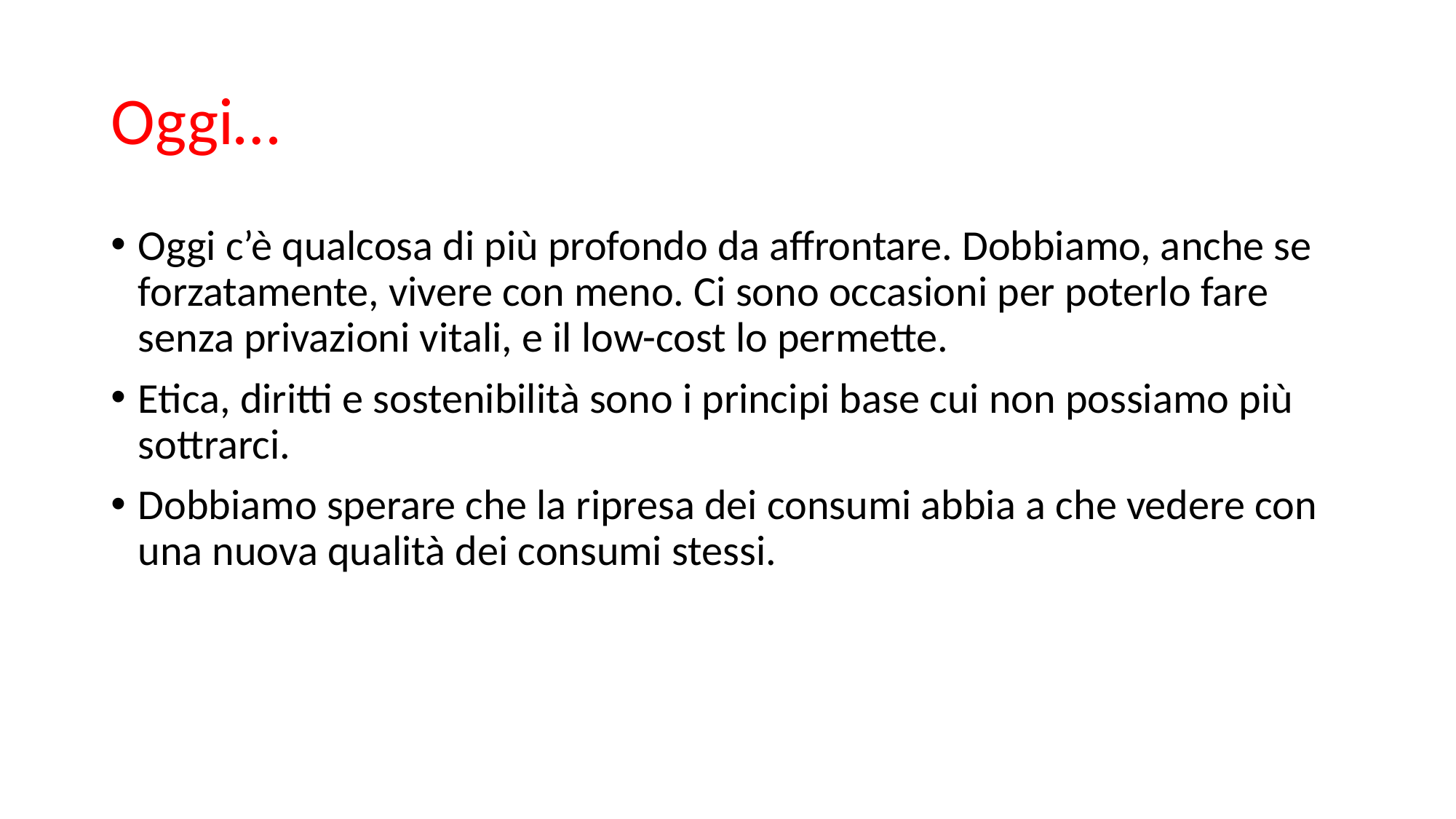

# Oggi…
Oggi c’è qualcosa di più profondo da affrontare. Dobbiamo, anche se forzatamente, vivere con meno. Ci sono occasioni per poterlo fare senza privazioni vitali, e il low-cost lo permette.
Etica, diritti e sostenibilità sono i principi base cui non possiamo più sottrarci.
Dobbiamo sperare che la ripresa dei consumi abbia a che vedere con una nuova qualità dei consumi stessi.